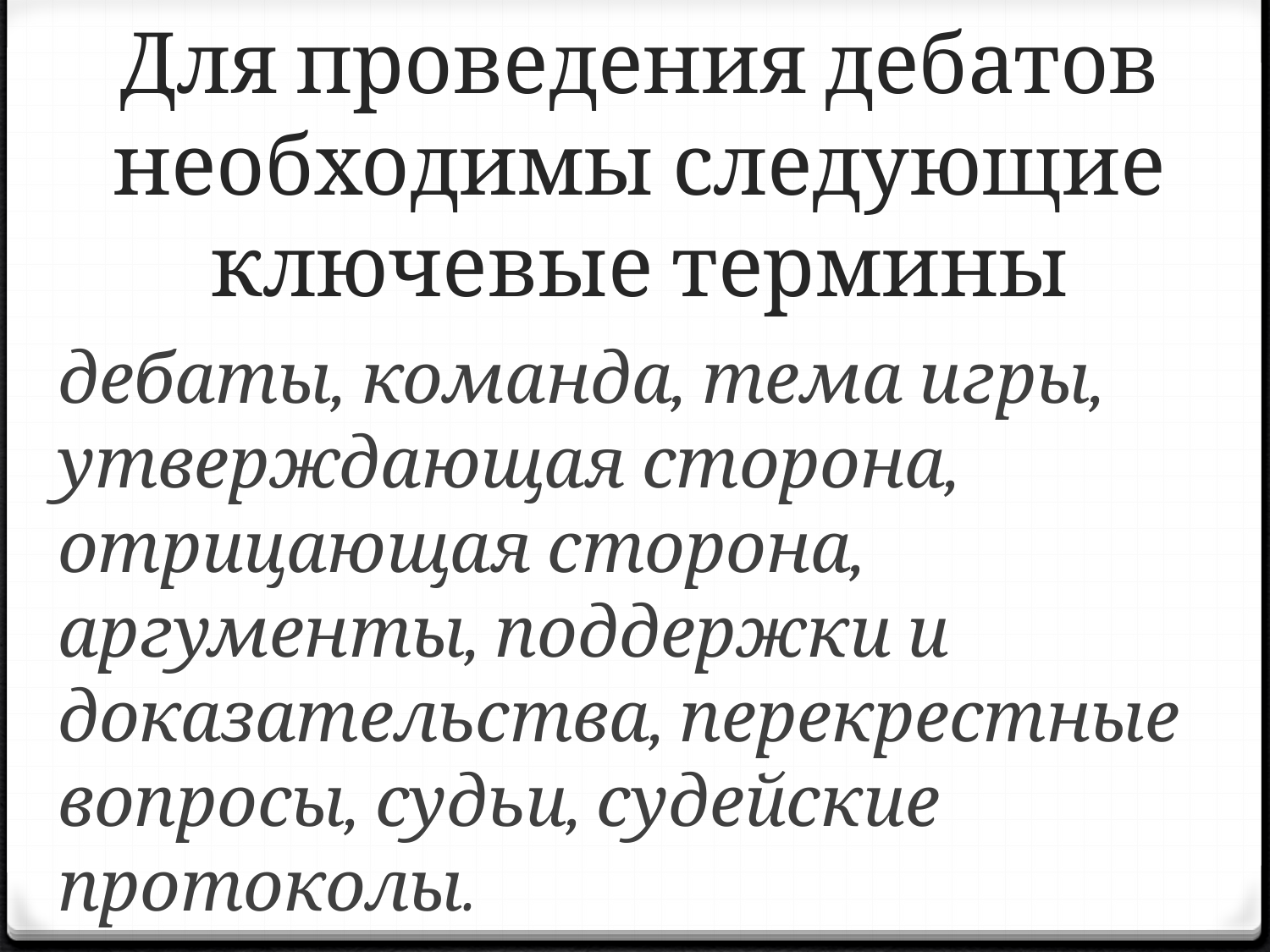

# Для проведения дебатов необходимы следующие ключевые термины
дебаты, команда, тема игры, утверждающая сторона, отрицающая сторона, аргументы, поддержки и доказательства, перекрестные вопросы, судьи, судейские протоколы.